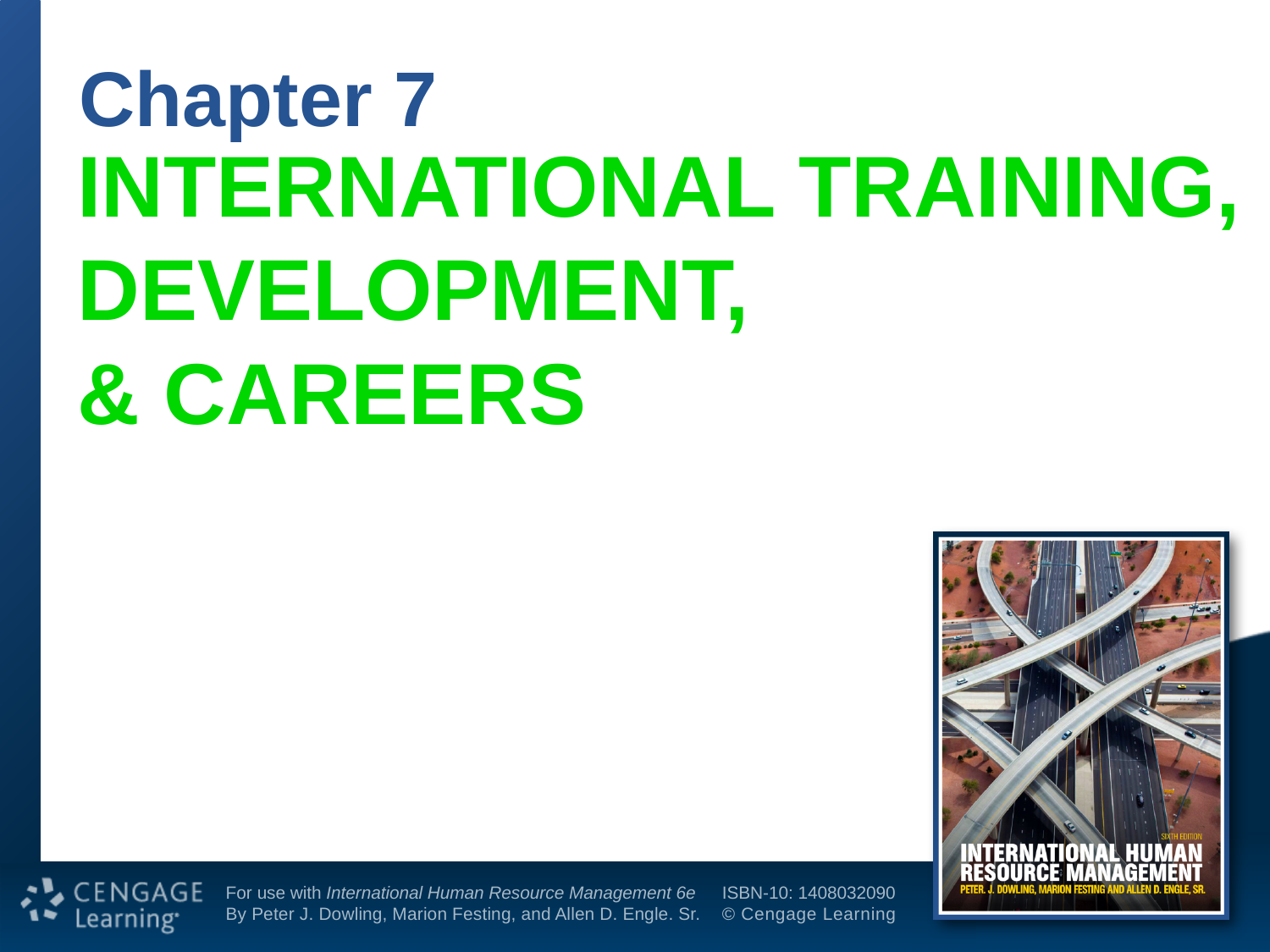

Chapter 7
# INTERNATIONAL TRAINING, DEVELOPMENT, & CAREERS